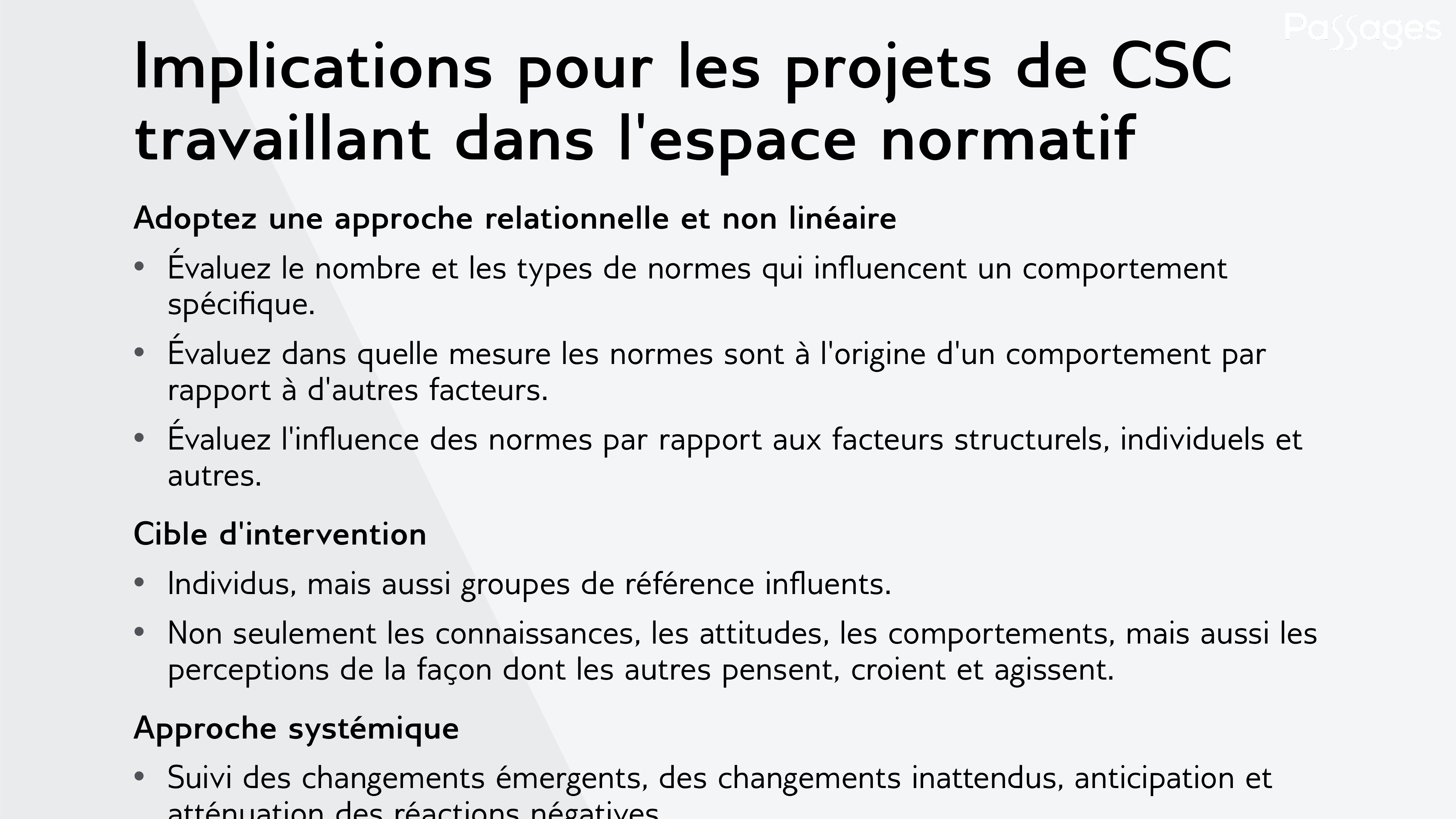

Implications pour les projets de CSC travaillant dans l'espace normatif

Adoptez une approche relationnelle et non linéaire
Évaluez le nombre et les types de normes qui influencent un comportement spécifique.
Évaluez dans quelle mesure les normes sont à l'origine d'un comportement par rapport à d'autres facteurs.
Évaluez l'influence des normes par rapport aux facteurs structurels, individuels et autres.
Cible d'intervention
Individus, mais aussi groupes de référence influents.
Non seulement les connaissances, les attitudes, les comportements, mais aussi les perceptions de la façon dont les autres pensent, croient et agissent.
Approche systémique
Suivi des changements émergents, des changements inattendus, anticipation et atténuation des réactions négatives.